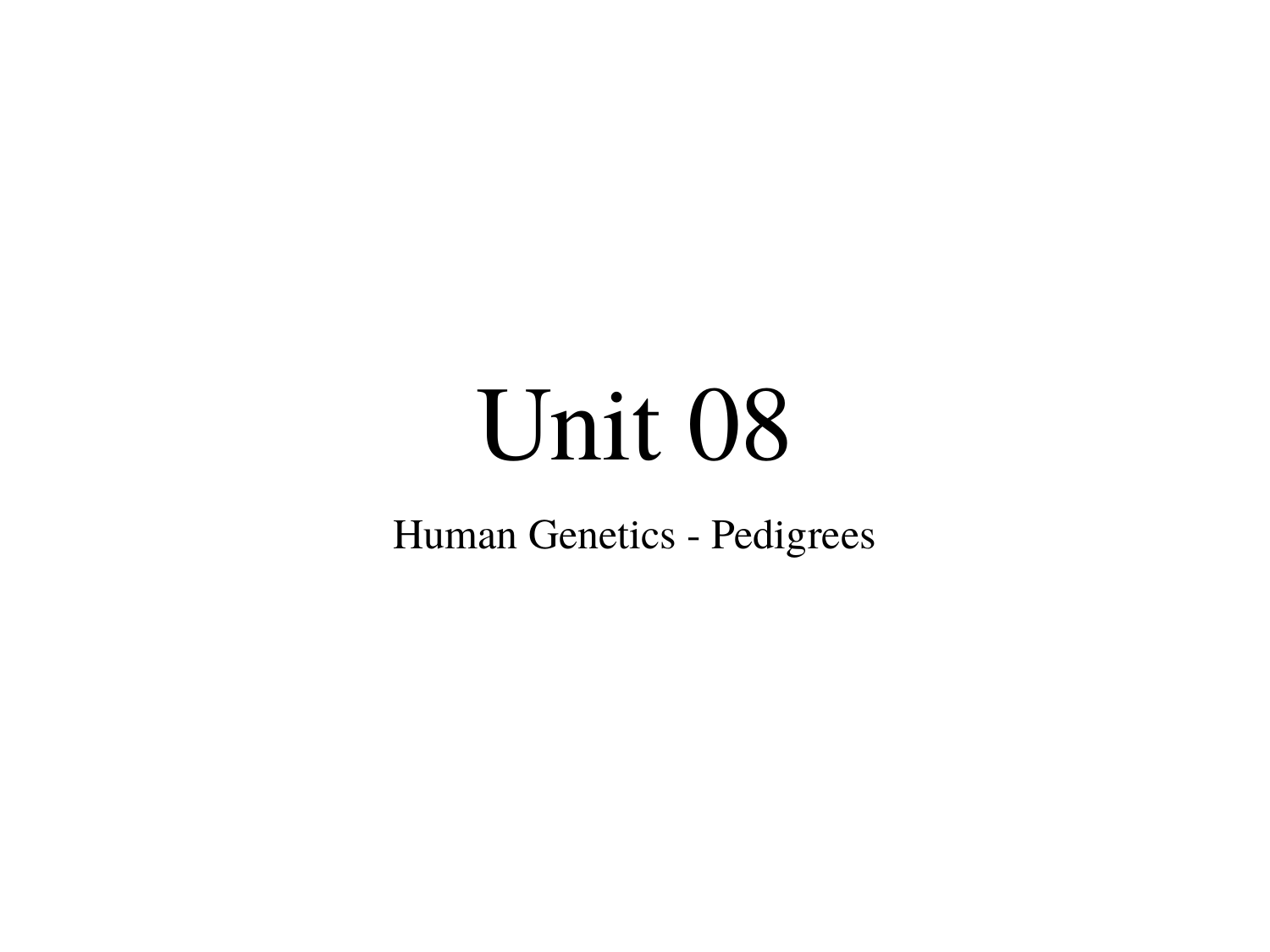

# Unit 08
Human Genetics - Pedigrees